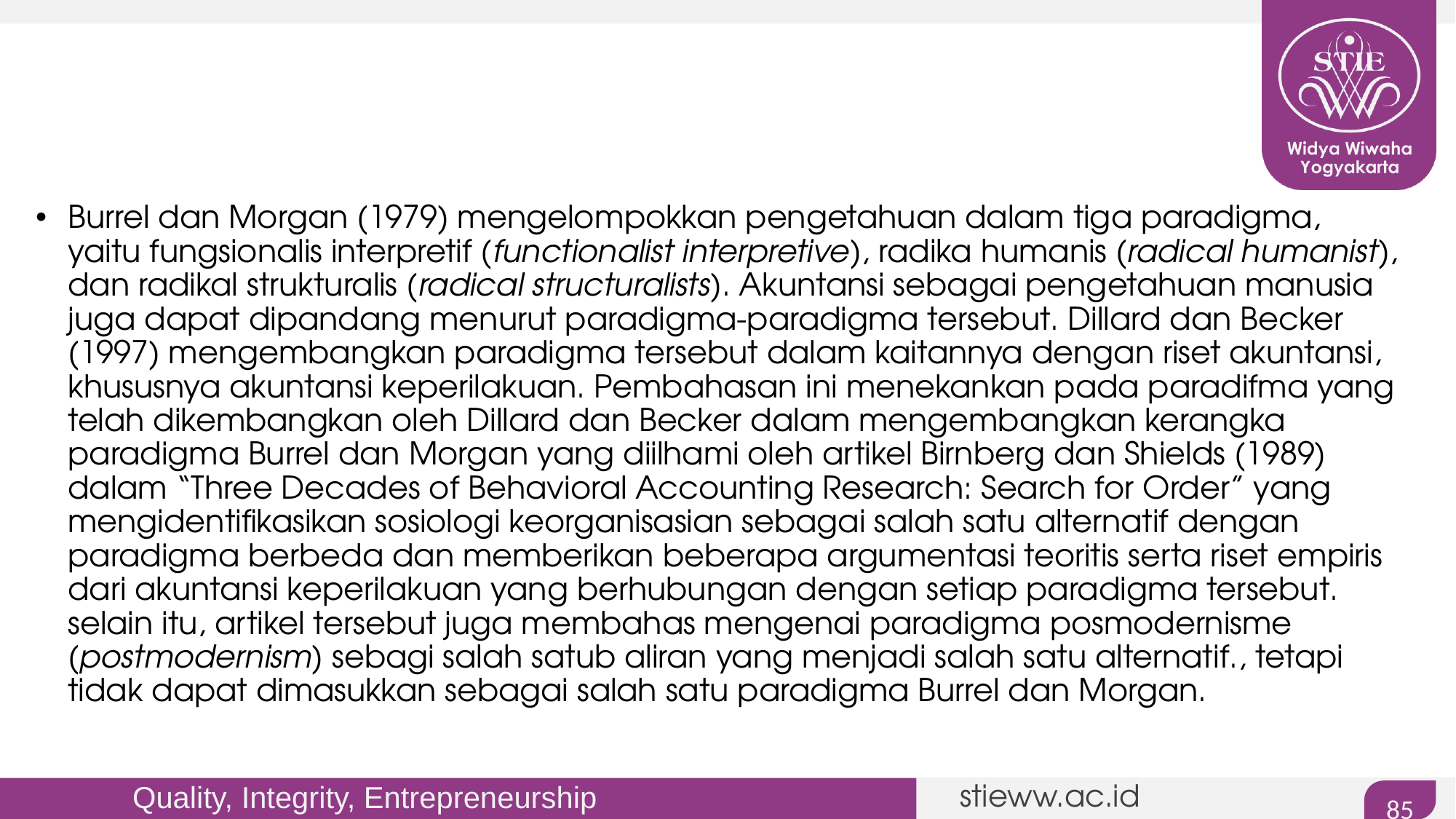

#
Burrel dan Morgan (1979) mengelompokkan pengetahuan dalam tiga paradigma, yaitu fungsionalis interpretif (functionalist interpretive), radika humanis (radical humanist), dan radikal strukturalis (radical structuralists). Akuntansi sebagai pengetahuan manusia juga dapat dipandang menurut paradigma-paradigma tersebut. Dillard dan Becker (1997) mengembangkan paradigma tersebut dalam kaitannya dengan riset akuntansi, khususnya akuntansi keperilakuan. Pembahasan ini menekankan pada paradifma yang telah dikembangkan oleh Dillard dan Becker dalam mengembangkan kerangka paradigma Burrel dan Morgan yang diilhami oleh artikel Birnberg dan Shields (1989) dalam “Three Decades of Behavioral Accounting Research: Search for Order” yang mengidentifikasikan sosiologi keorganisasian sebagai salah satu alternatif dengan paradigma berbeda dan memberikan beberapa argumentasi teoritis serta riset empiris dari akuntansi keperilakuan yang berhubungan dengan setiap paradigma tersebut. selain itu, artikel tersebut juga membahas mengenai paradigma posmodernisme (postmodernism) sebagi salah satub aliran yang menjadi salah satu alternatif., tetapi tidak dapat dimasukkan sebagai salah satu paradigma Burrel dan Morgan.